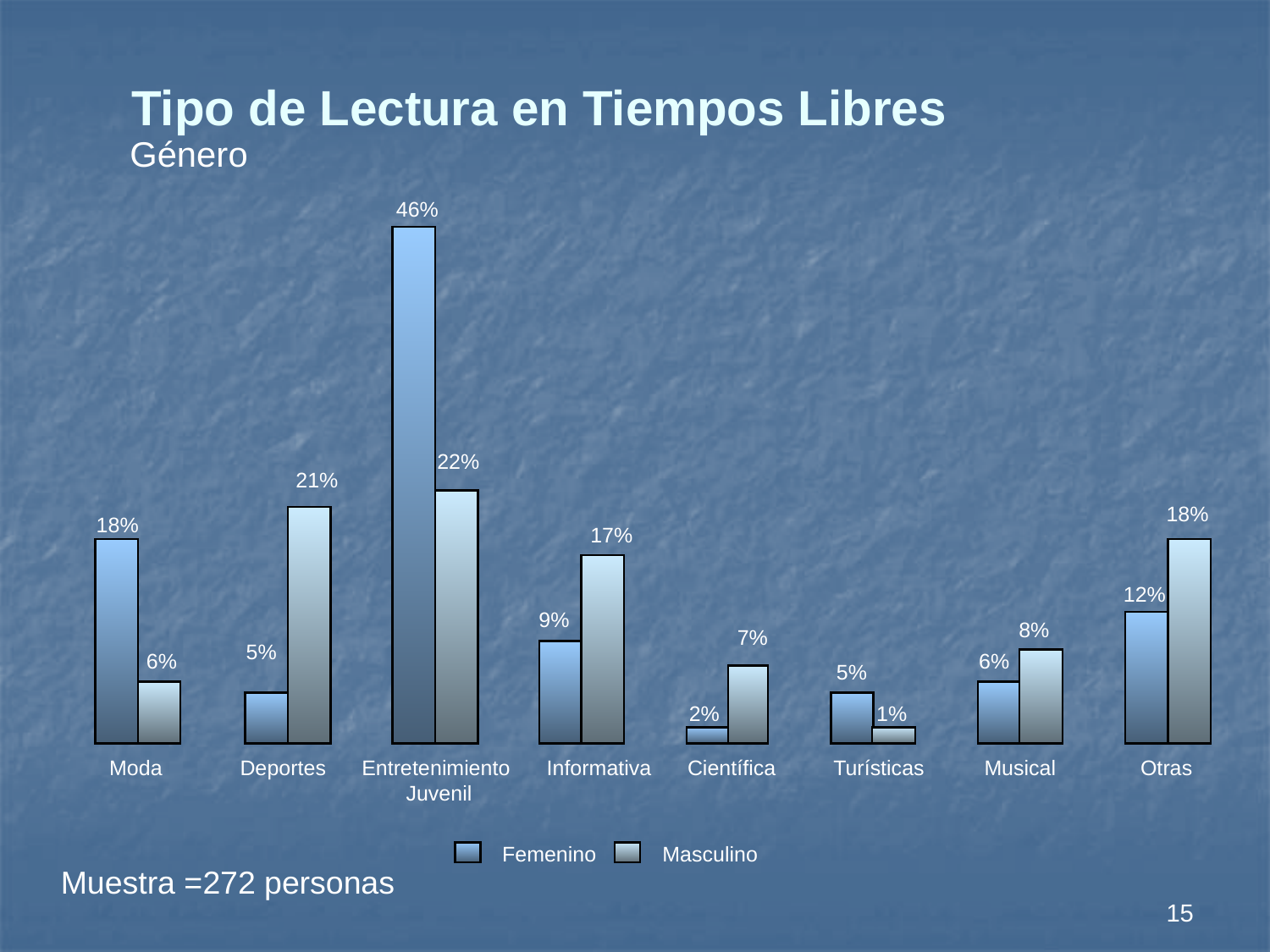

Tipo de Lectura en Tiempos Libres
Género
46%

22%
21%

18%

18%
17%

12%
9%

8%
7%
5%

6%
6%

5%

2%
1%

Moda
Deportes
Entretenimiento
Juvenil
Informativa
Científica
Turísticas
Musical
Otras
Femenino
Masculino

Muestra =272 personas

15